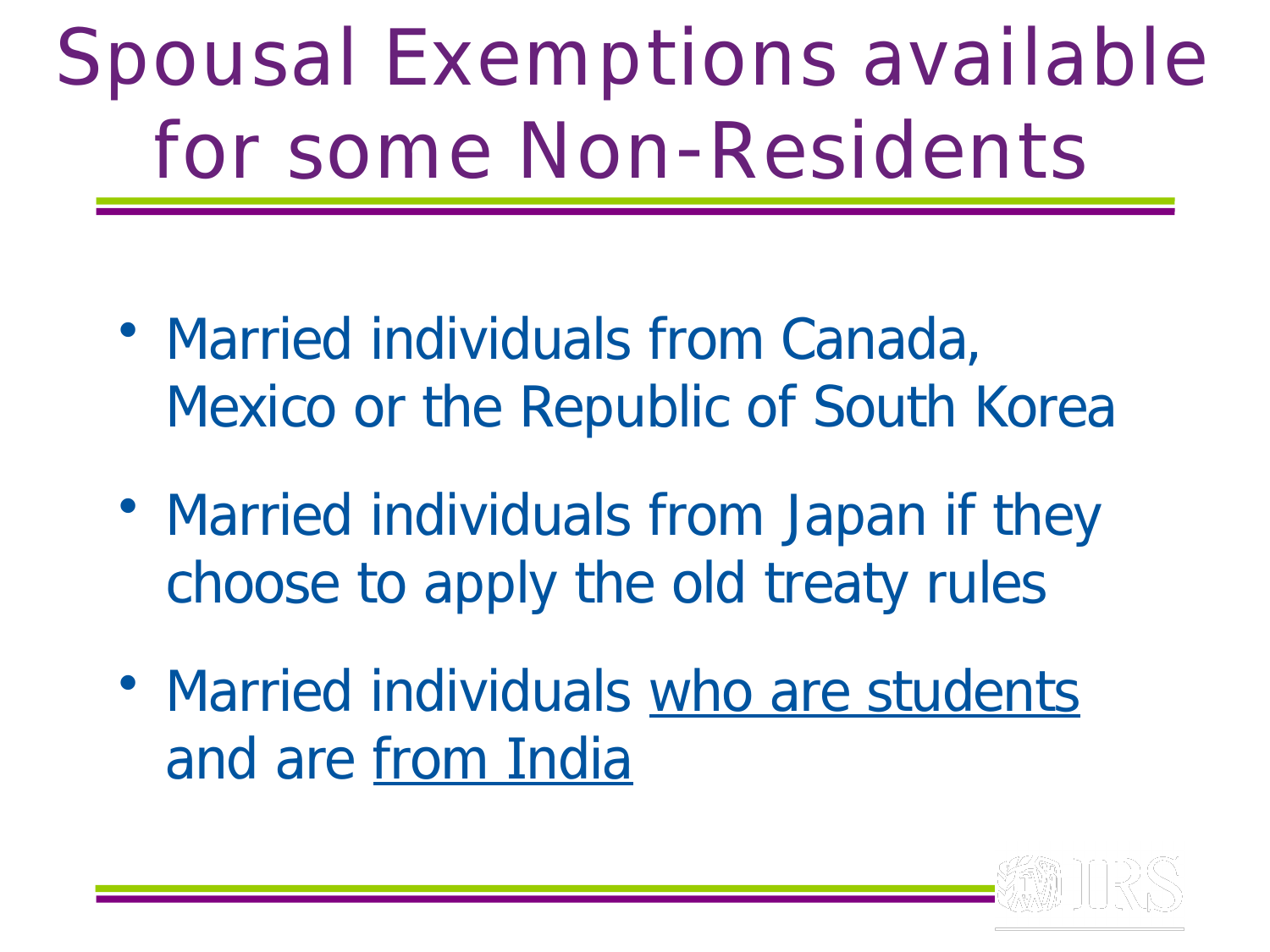

# Spousal Exemptions available for some Non-Residents
Married individuals from Canada, Mexico or the Republic of South Korea

Married individuals from Japan if they choose to apply the old treaty rules

Married individuals who are students and are from India